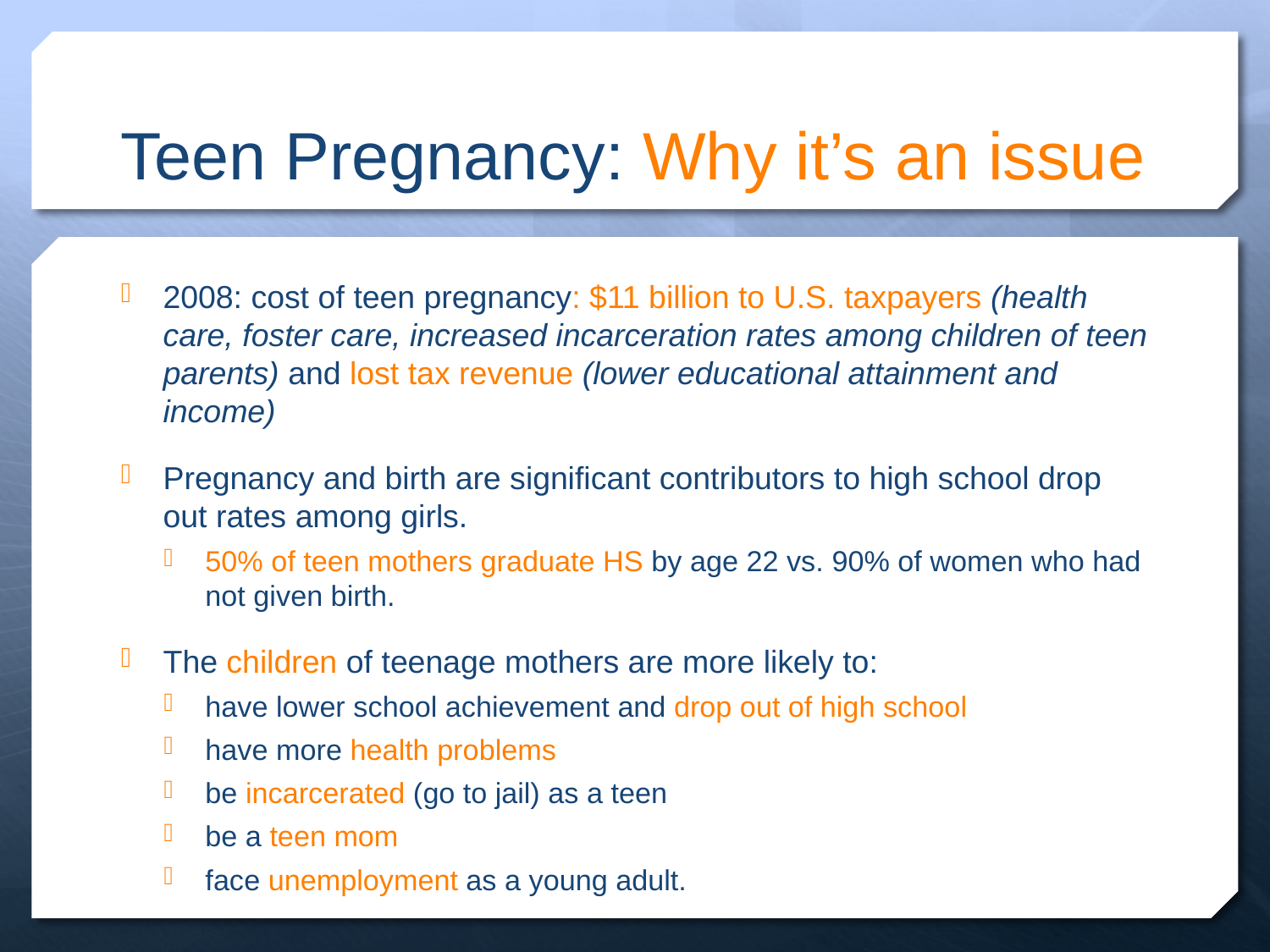

# Teen Pregnancy: Why it’s an issue
2008: cost of teen pregnancy: $11 billion to U.S. taxpayers (health care, foster care, increased incarceration rates among children of teen parents) and lost tax revenue (lower educational attainment and income)
Pregnancy and birth are significant contributors to high school drop out rates among girls.
50% of teen mothers graduate HS by age 22 vs. 90% of women who had not given birth.
The children of teenage mothers are more likely to:
have lower school achievement and drop out of high school
have more health problems
be incarcerated (go to jail) as a teen
be a teen mom
face unemployment as a young adult.